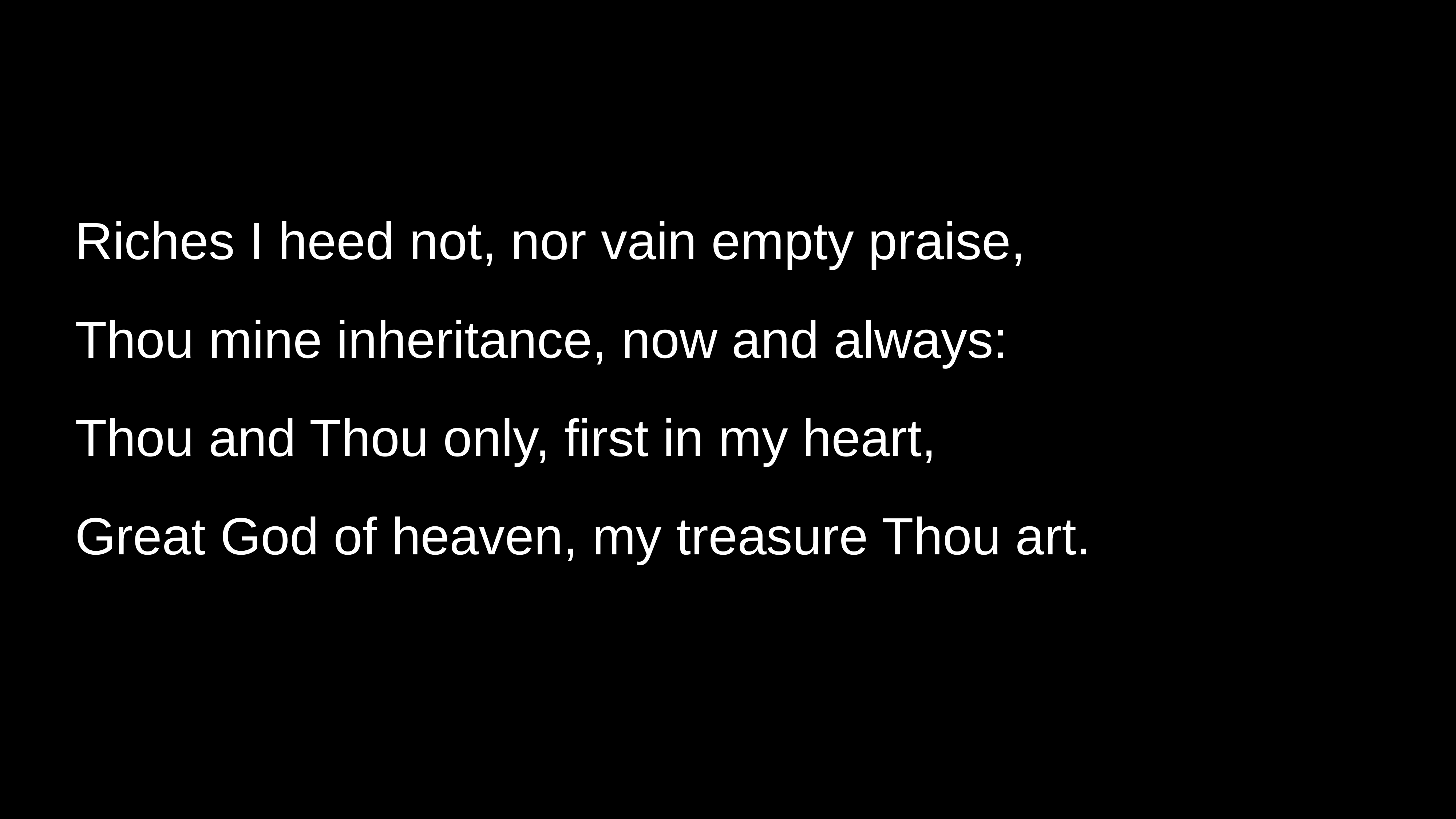

Riches I heed not, nor vain empty praise,
Thou mine inheritance, now and always:
Thou and Thou only, first in my heart,
Great God of heaven, my treasure Thou art.